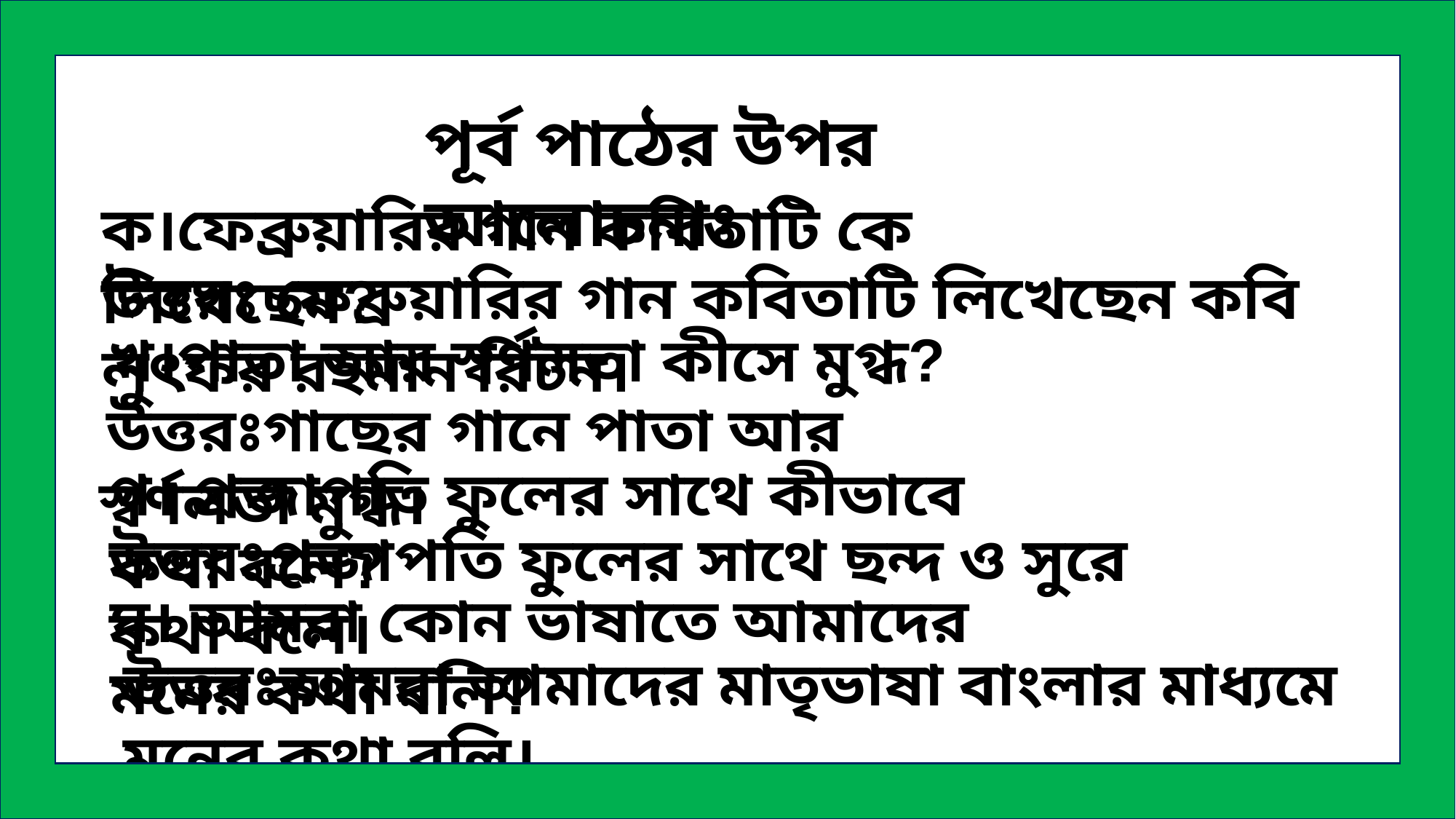

পূর্ব পাঠের উপর আলোচনাঃ

ক।ফেব্রুয়ারির গান কবিতাটি কে লিখেছেন?
উত্তরঃ ফেব্রুয়ারির গান কবিতাটি লিখেছেন কবি লুৎফর রহমান রিটন।

খ।পাতা আর স্বর্ণলতা কীসে মুগ্ধ?
 উত্তরঃগাছের গানে পাতা আর স্বর্ণলতা মুগ্ধ।
গ। প্রজাপতি ফুলের সাথে কীভাবে কথা বলে?
উত্তরঃপ্রজাপতি ফুলের সাথে ছন্দ ও সুরে কথা বলে।
ঘ। আমরা কোন ভাষাতে আমাদের মনের কথা বলি?
উত্তরঃআমরা আমাদের মাতৃভাষা বাংলার মাধ্যমে মনের কথা বলি।